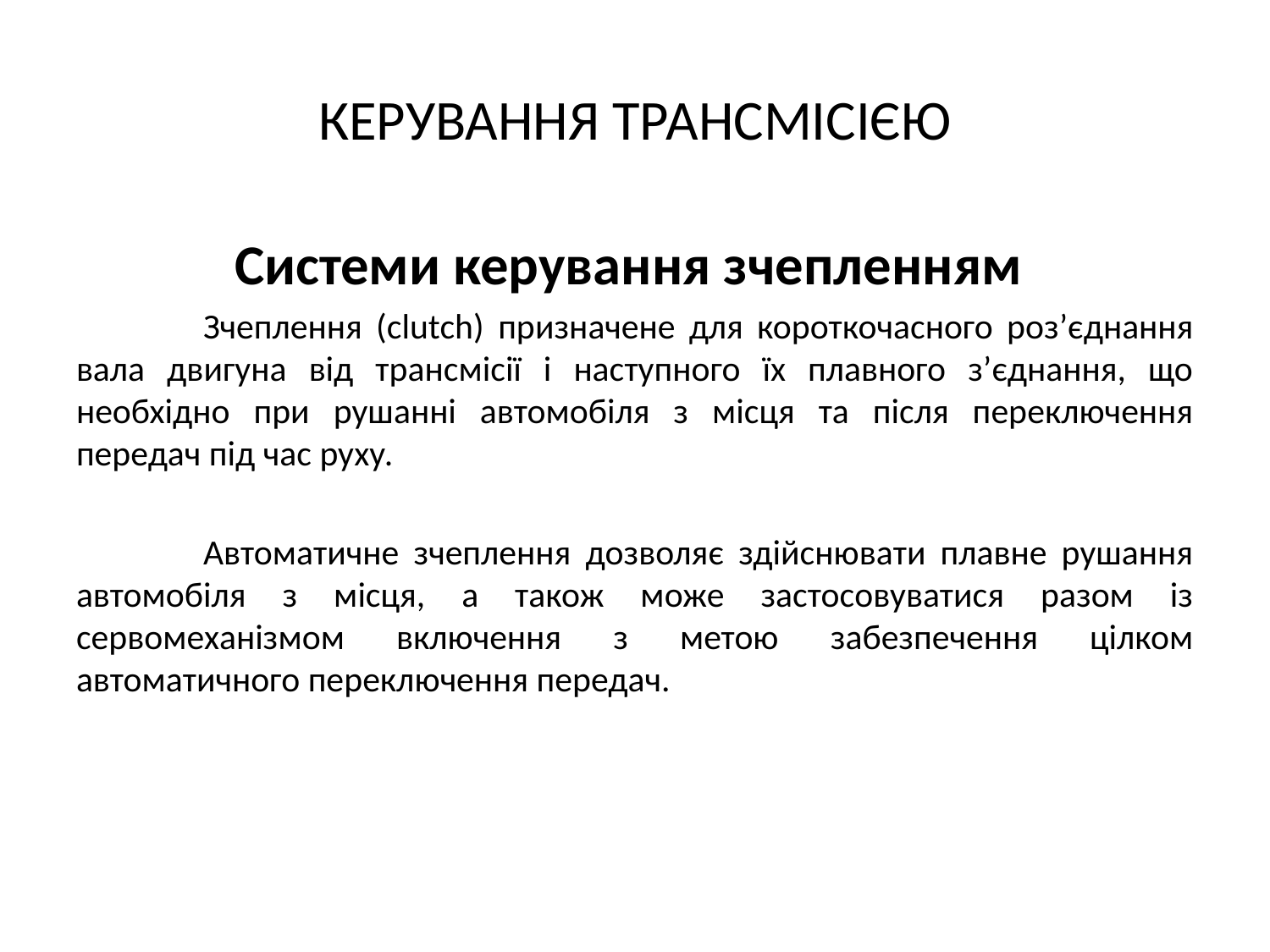

# КЕРУВАННЯ ТРАНСМІСІЄЮ
Системи керування зчепленням
	Зчеплення (clutch) призначене для короткочасного роз’єднання вала двигуна від трансмісії і наступного їх плавного з’єднання, що необхідно при рушанні автомобіля з місця та після переключення передач під час руху.

	Автоматичне зчеплення дозволяє здійснювати плавне рушання автомобіля з місця, а також може застосовуватися разом із сервомеханізмом включення з метою забезпечення цілком автоматичного переключення передач.